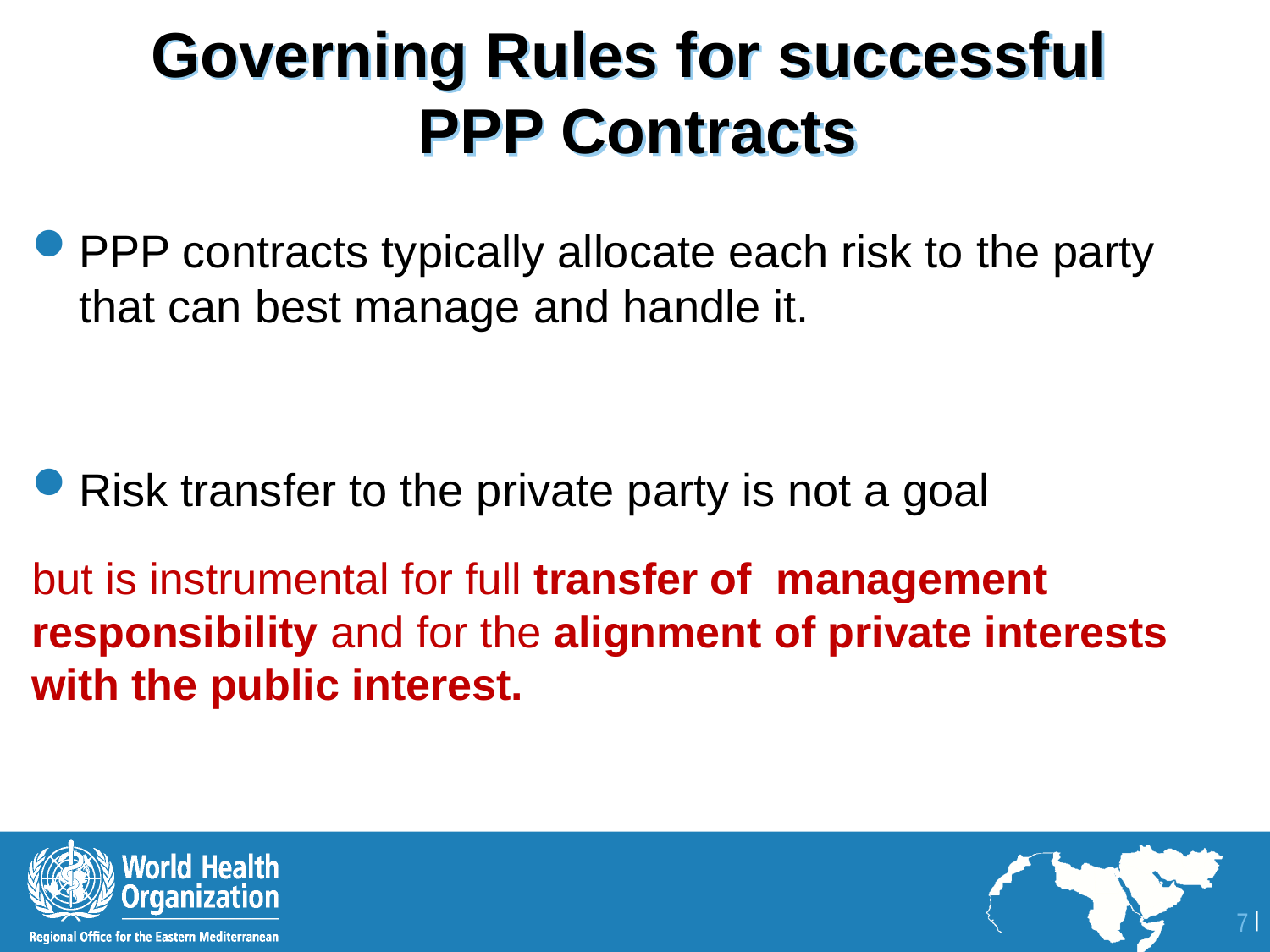

# Governing Rules for successful PPP Contracts
PPP contracts typically allocate each risk to the party that can best manage and handle it.

Risk transfer to the private party is not a goal
but is instrumental for full transfer of  management responsibility and for the alignment of private interests with the public interest.